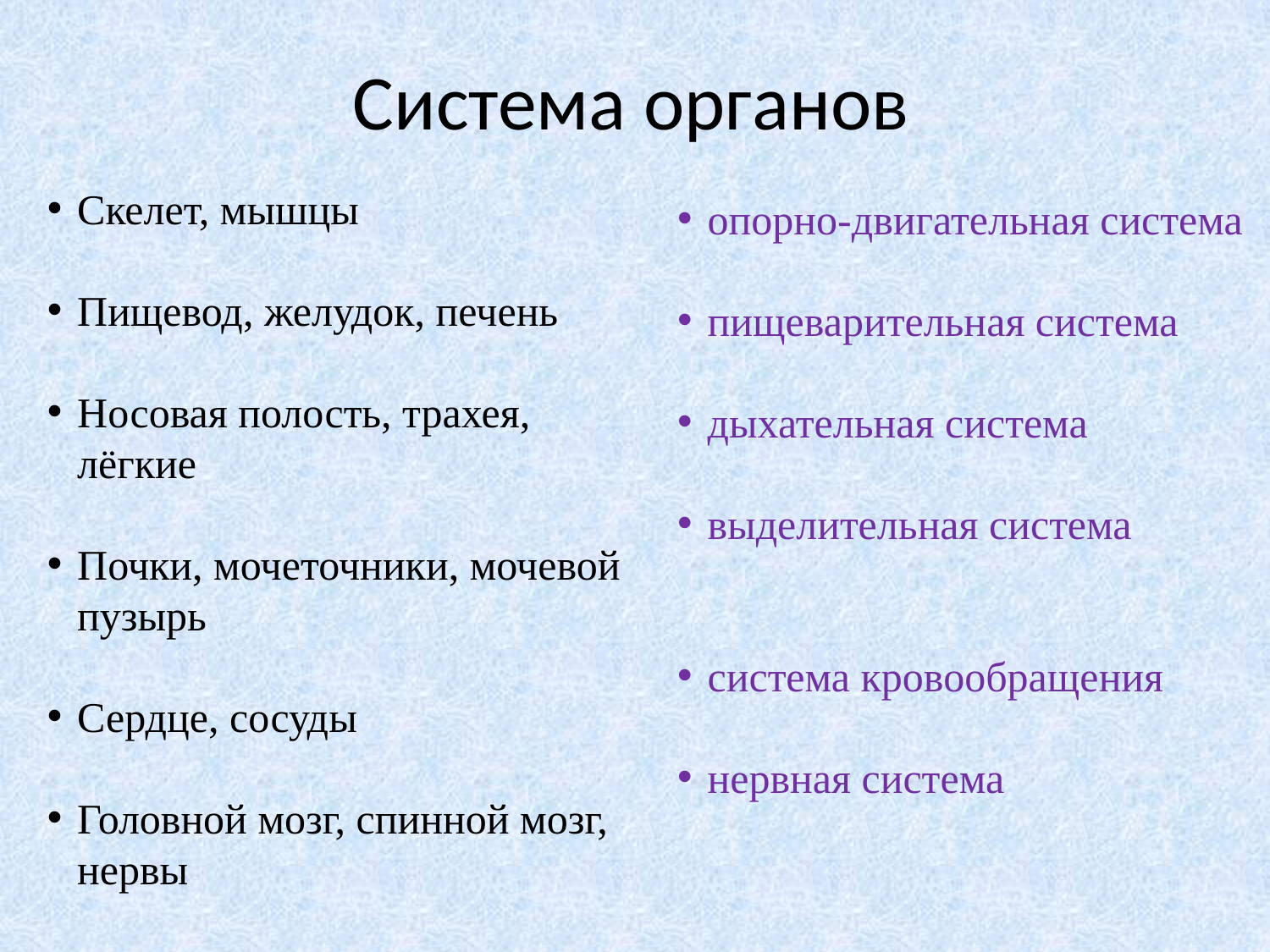

# Система органов
Скелет, мышцы

Пищевод, желудок, печень

Носовая полость, трахея, лёгкие

Почки, мочеточники, мочевой пузырь

Сердце, сосуды

Головной мозг, спинной мозг, нервы
опорно-двигательная система

пищеварительная система

дыхательная система

выделительная система

система кровообращения

нервная система